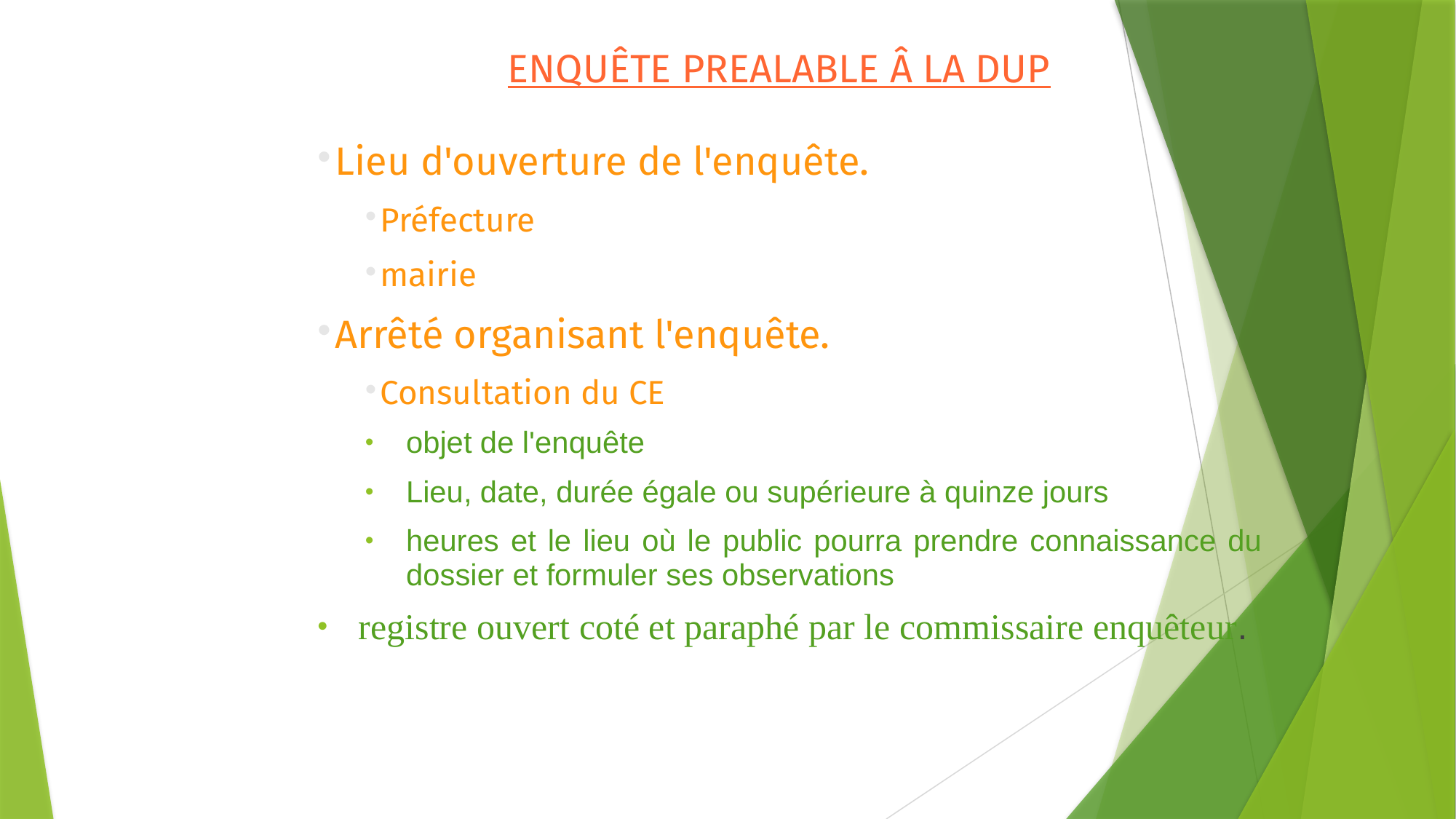

ENQUÊTE PREALABLE Â LA DUP
Lieu d'ouverture de l'enquête.
Préfecture
mairie
Arrêté organisant l'enquête.
Consultation du CE
objet de l'enquête
Lieu, date, durée égale ou supérieure à quinze jours
heures et le lieu où le public pourra prendre connaissance du dossier et formuler ses observations
registre ouvert coté et paraphé par le commissaire enquêteur.